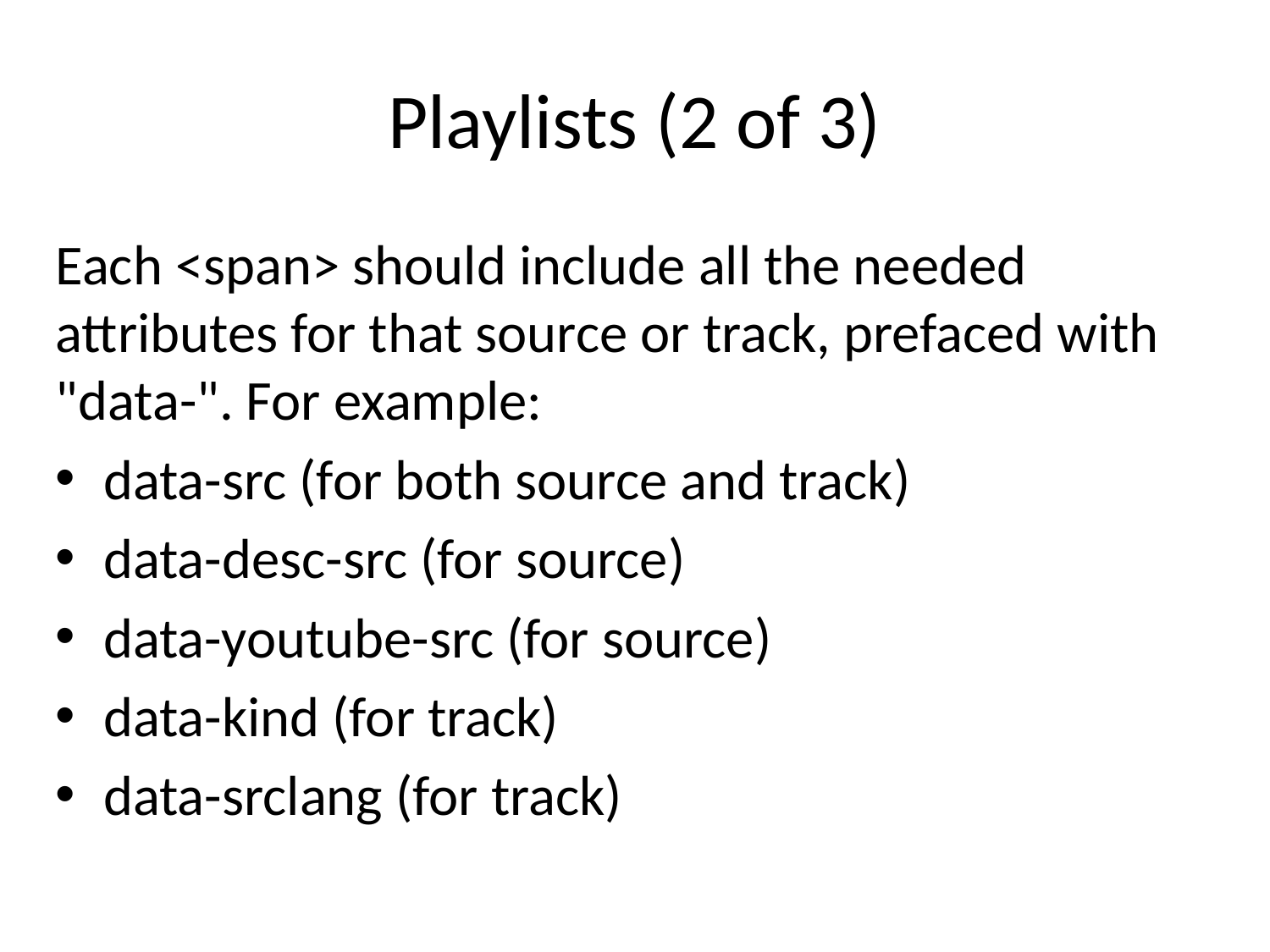

# Playlists (2 of 3)
Each <span> should include all the needed attributes for that source or track, prefaced with "data-". For example:
data-src (for both source and track)
data-desc-src (for source)
data-youtube-src (for source)
data-kind (for track)
data-srclang (for track)